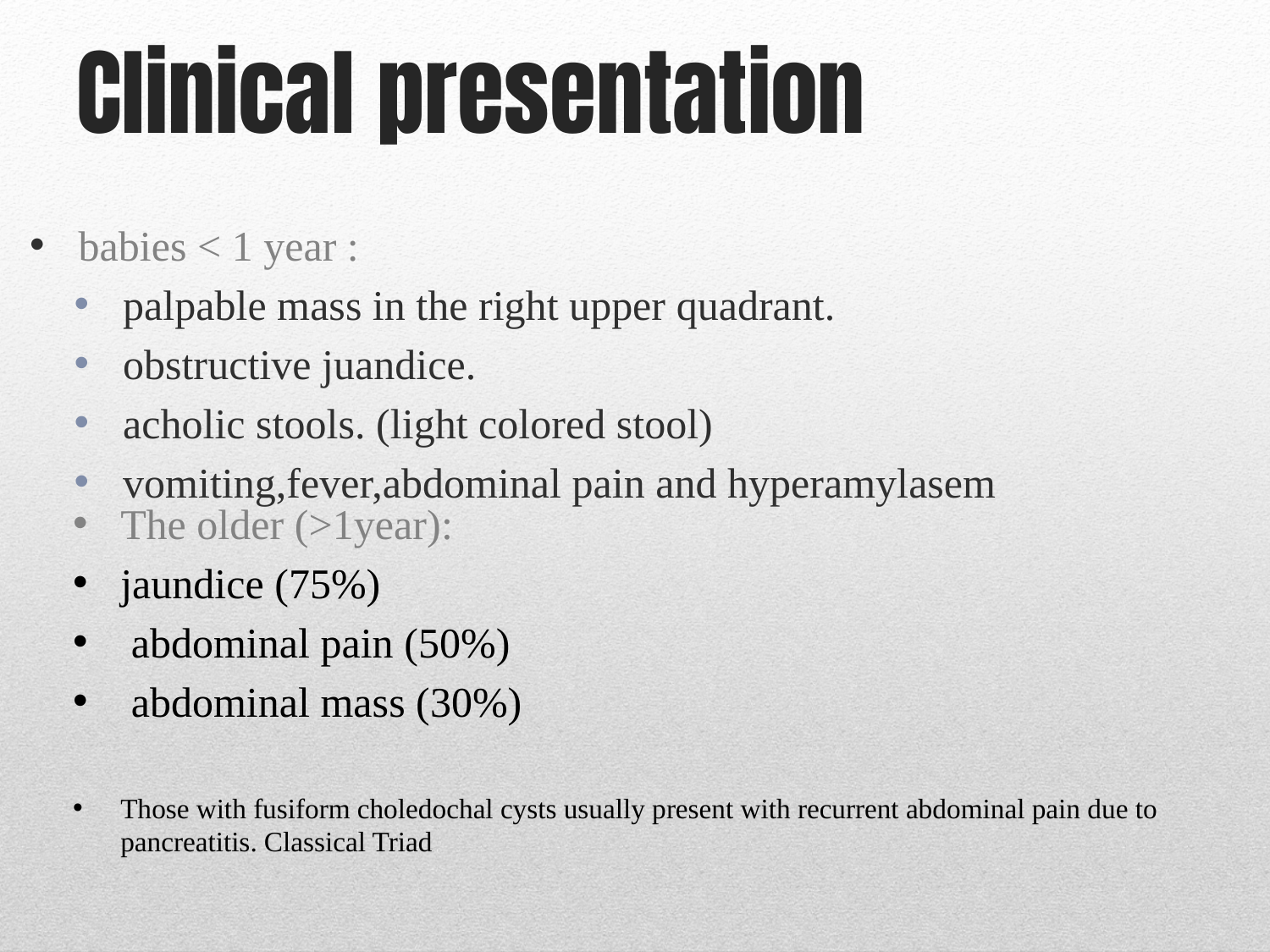

# Clinical presentation

 babies < 1 year :
 palpable mass in the right upper quadrant.
 obstructive juandice.
 acholic stools. (light colored stool)
 vomiting,fever,abdominal pain and hyperamylasem
The older (>1year):
jaundice (75%)
 abdominal pain (50%)
 abdominal mass (30%)

Those with fusiform choledochal cysts usually present with recurrent abdominal pain due to pancreatitis. Classical Triad